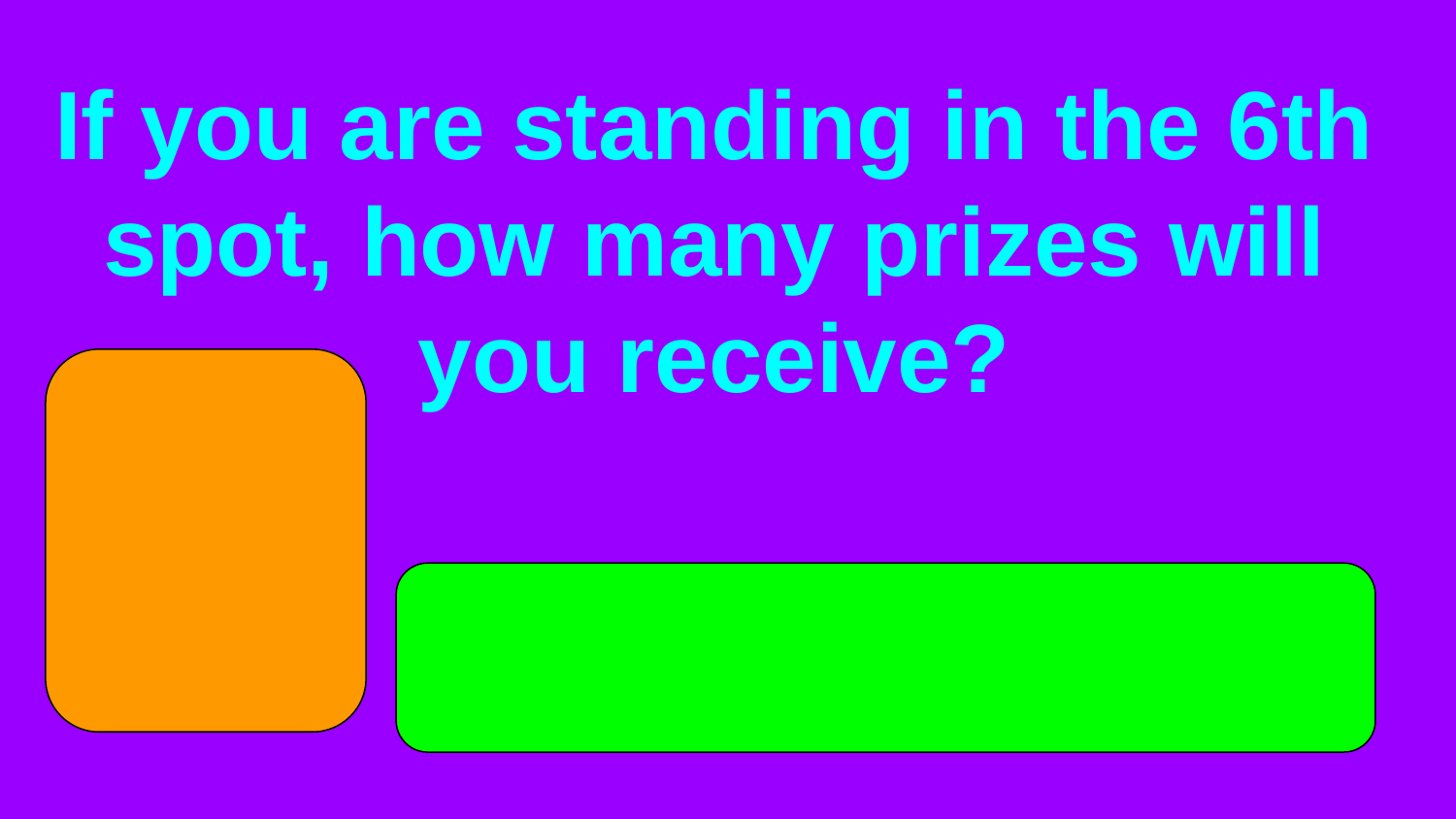

If you are standing in the 6th spot, how many prizes will you receive?

3 prizes
 a candy bar, small stuffed animal, and large stuffed animal

The number 6 is a composite number with 1, 2, 3 and 6 as factors.